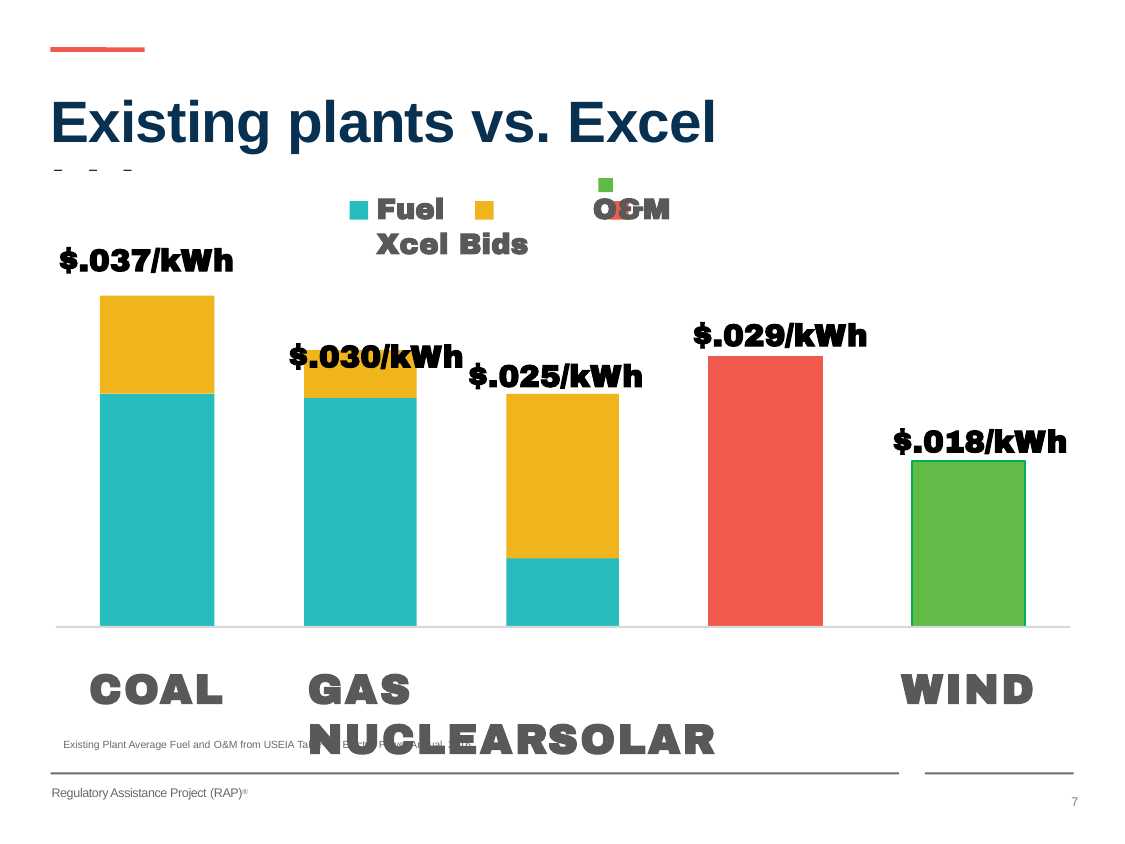

# Existing plants vs. Excel bids

$37/MWh
$30/MWh
$25/MWh	$30/MWh
$18/MWh

Fuel	O&M	Xcel Bids

$.030/kWh

$.037/kWh

$.029/kWh

$.025/kWh
$.018/kWh

COAL
GAS	NUCLEARSOLAR
WIND
Existing Plant Average Fuel and O&M from USEIA Table 8.4 Electric Power Annual 2016

7
Regulatory Assistance Project (RAP)®